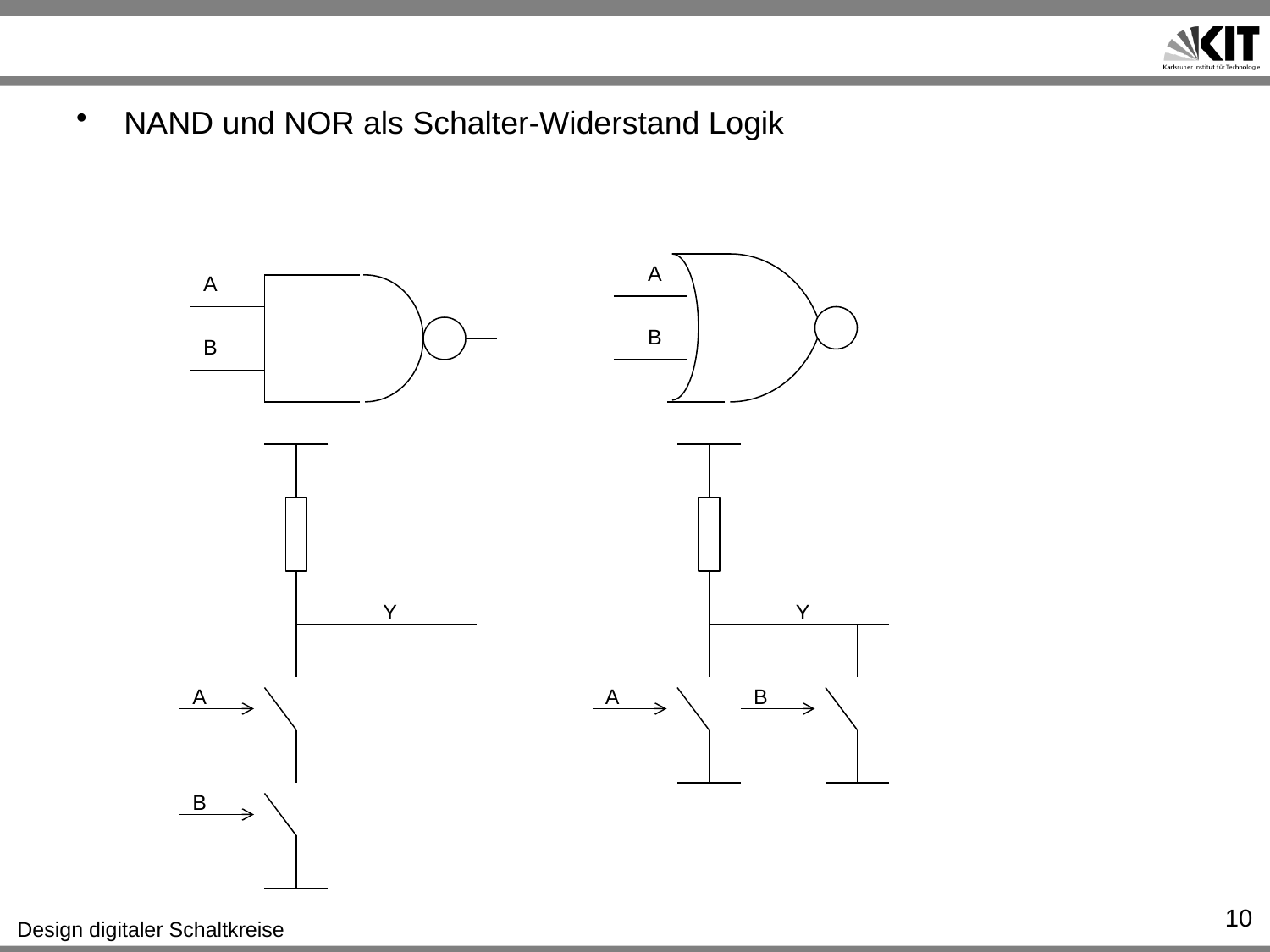

#
NAND und NOR als Schalter-Widerstand Logik

A

B
A

B

Y
Y
A
A
B
B
10